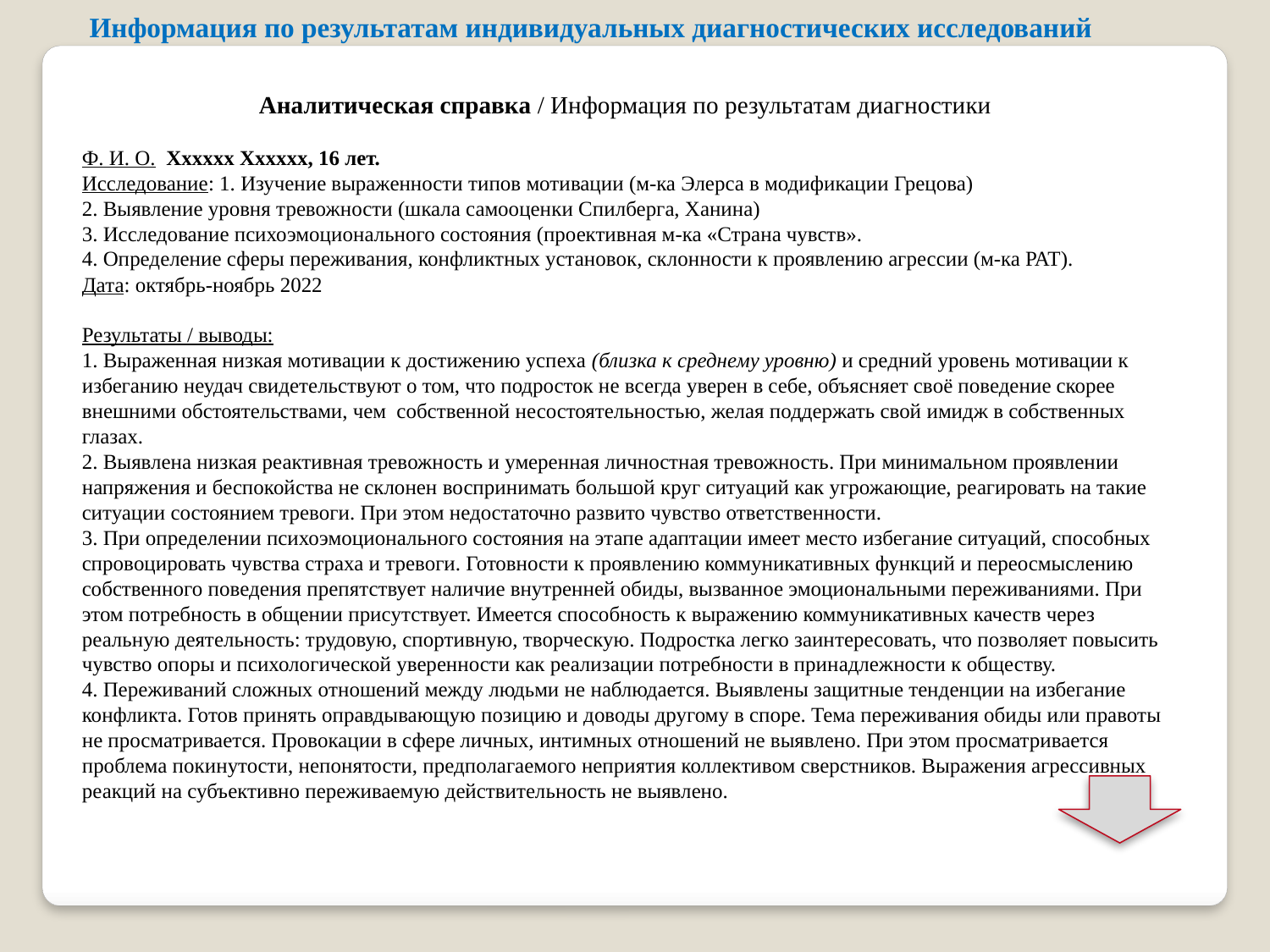

Информация по результатам индивидуальных диагностических исследований
Аналитическая справка / Информация по результатам диагностики

Ф. И. О.  Хххххх Хххххх, 16 лет.
Исследование: 1. Изучение выраженности типов мотивации (м-ка Элерса в модификации Грецова)
2. Выявление уровня тревожности (шкала самооценки Спилберга, Ханина)
3. Исследование психоэмоционального состояния (проективная м-ка «Страна чувств».
4. Определение сферы переживания, конфликтных установок, склонности к проявлению агрессии (м-ка РАТ).
Дата: октябрь-ноябрь 2022

Результаты / выводы:
1. Выраженная низкая мотивации к достижению успеха (близка к среднему уровню) и средний уровень мотивации к избеганию неудач свидетельствуют о том, что подросток не всегда уверен в себе, объясняет своё поведение скорее внешними обстоятельствами, чем  собственной несостоятельностью, желая поддержать свой имидж в собственных глазах.
2. Выявлена низкая реактивная тревожность и умеренная личностная тревожность. При минимальном проявлении напряжения и беспокойства не склонен воспринимать большой круг ситуаций как угрожающие, реагировать на такие ситуации состоянием тревоги. При этом недостаточно развито чувство ответственности.
3. При определении психоэмоционального состояния на этапе адаптации имеет место избегание ситуаций, способных спровоцировать чувства страха и тревоги. Готовности к проявлению коммуникативных функций и переосмыслению собственного поведения препятствует наличие внутренней обиды, вызванное эмоциональными переживаниями. При этом потребность в общении присутствует. Имеется способность к выражению коммуникативных качеств через реальную деятельность: трудовую, спортивную, творческую. Подростка легко заинтересовать, что позволяет повысить чувство опоры и психологической уверенности как реализации потребности в принадлежности к обществу.
4. Переживаний сложных отношений между людьми не наблюдается. Выявлены защитные тенденции на избегание конфликта. Готов принять оправдывающую позицию и доводы другому в споре. Тема переживания обиды или правоты не просматривается. Провокации в сфере личных, интимных отношений не выявлено. При этом просматривается проблема покинутости, непонятости, предполагаемого неприятия коллективом сверстников. Выражения агрессивных реакций на субъективно переживаемую действительность не выявлено.